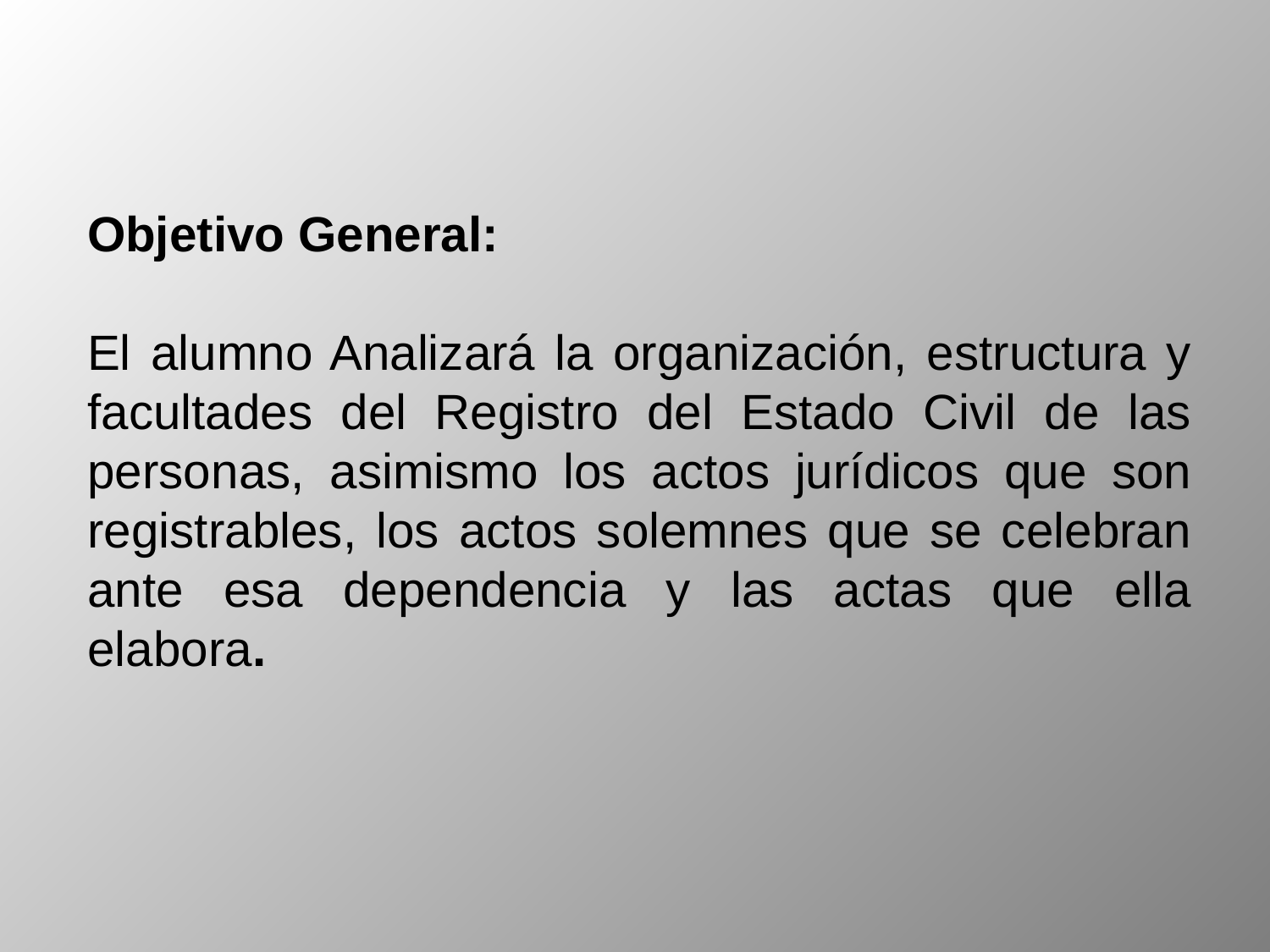

Objetivo General:

El alumno Analizará la organización, estructura y facultades del Registro del Estado Civil de las personas, asimismo los actos jurídicos que son registrables, los actos solemnes que se celebran ante esa dependencia y las actas que ella elabora.